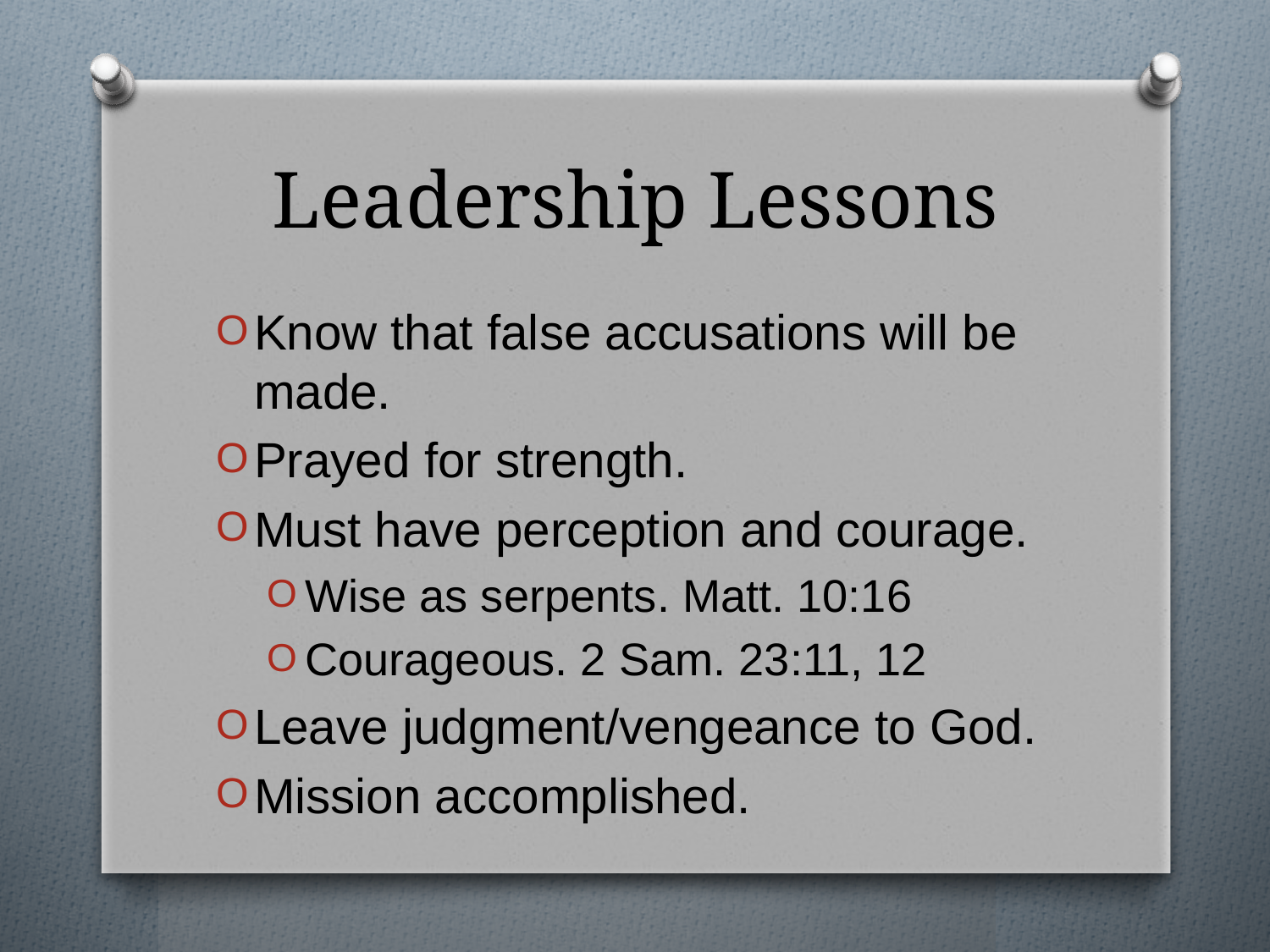

# Leadership Lessons
Know that false accusations will be made.
Prayed for strength.
Must have perception and courage.
Wise as serpents. Matt. 10:16
Courageous. 2 Sam. 23:11, 12
Leave judgment/vengeance to God.
Mission accomplished.